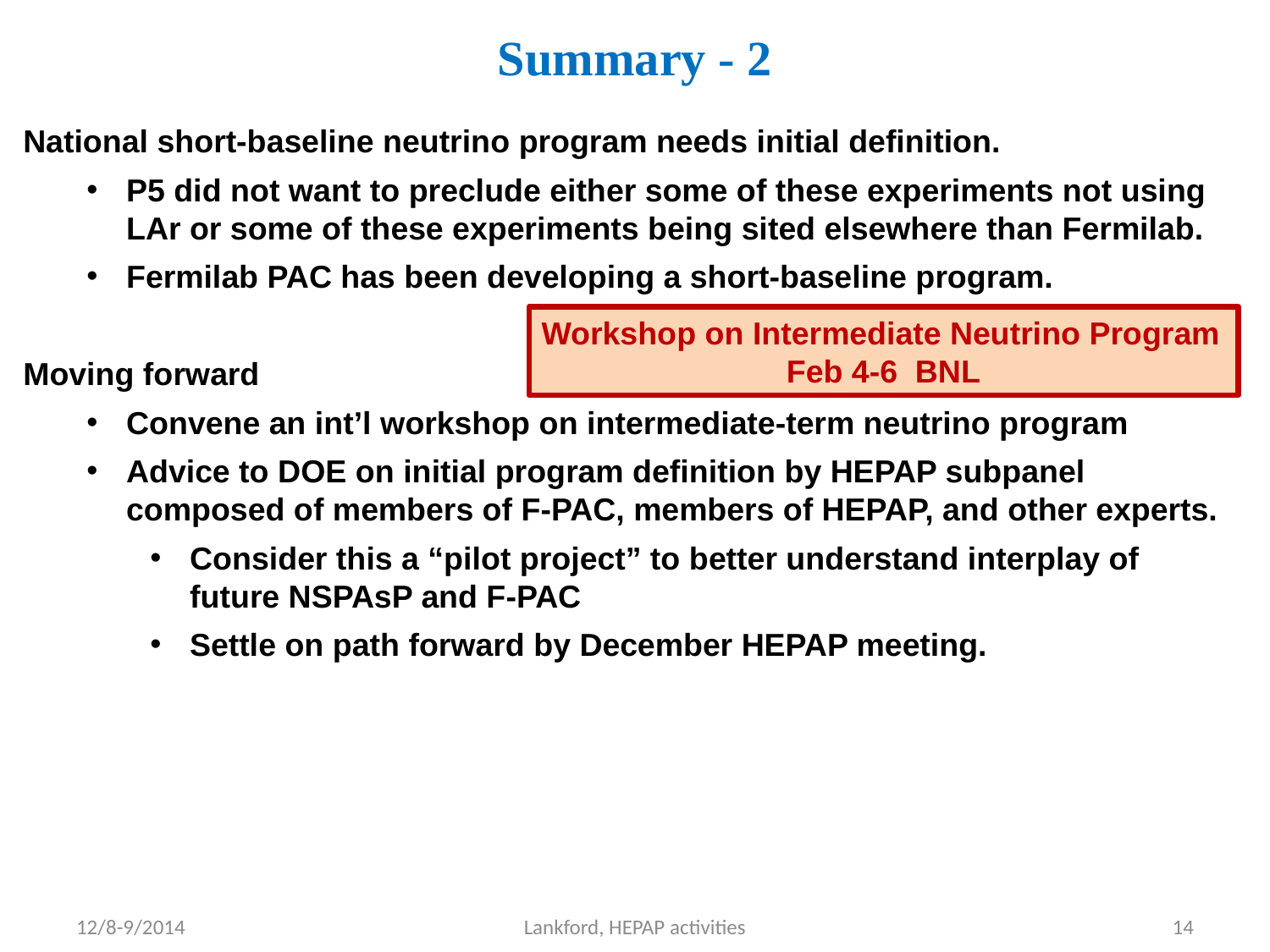

# Summary - 2

National short-baseline neutrino program needs initial definition.
P5 did not want to preclude either some of these experiments not using LAr or some of these experiments being sited elsewhere than Fermilab.
Fermilab PAC has been developing a short-baseline program.

Moving forward
Convene an int’l workshop on intermediate-term neutrino program
Advice to DOE on initial program definition by HEPAP subpanel composed of members of F-PAC, members of HEPAP, and other experts.
Consider this a “pilot project” to better understand interplay of future NSPAsP and F-PAC
Settle on path forward by December HEPAP meeting.
Workshop on Intermediate Neutrino Program
Feb 4-6  BNL
12/8-9/2014
Lankford, HEPAP activities
14